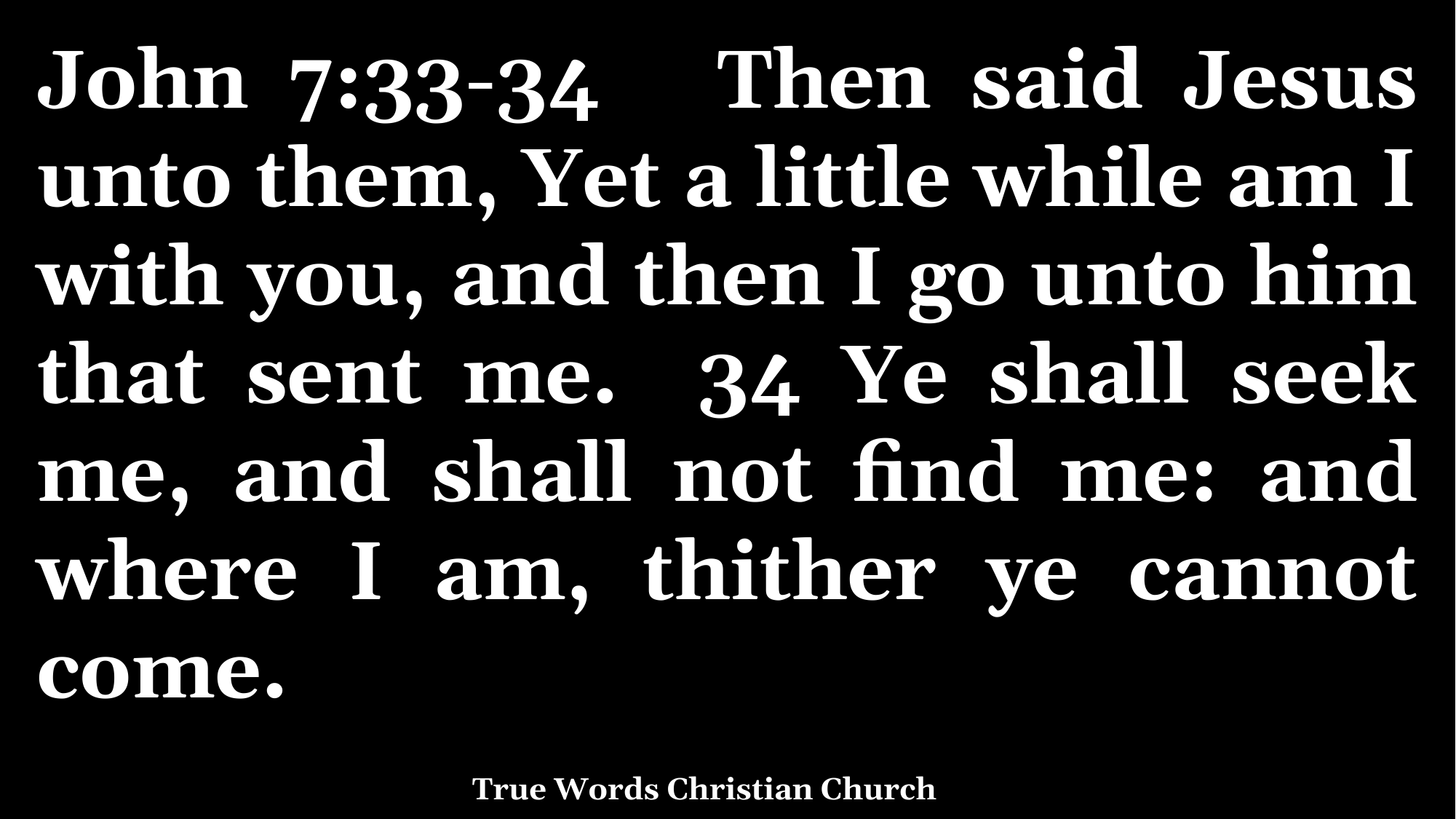

John 7:33-34   Then said Jesus unto them, Yet a little while am I with you, and then I go unto him that sent me.  34 Ye shall seek me, and shall not find me: and where I am, thither ye cannot come.
True Words Christian Church